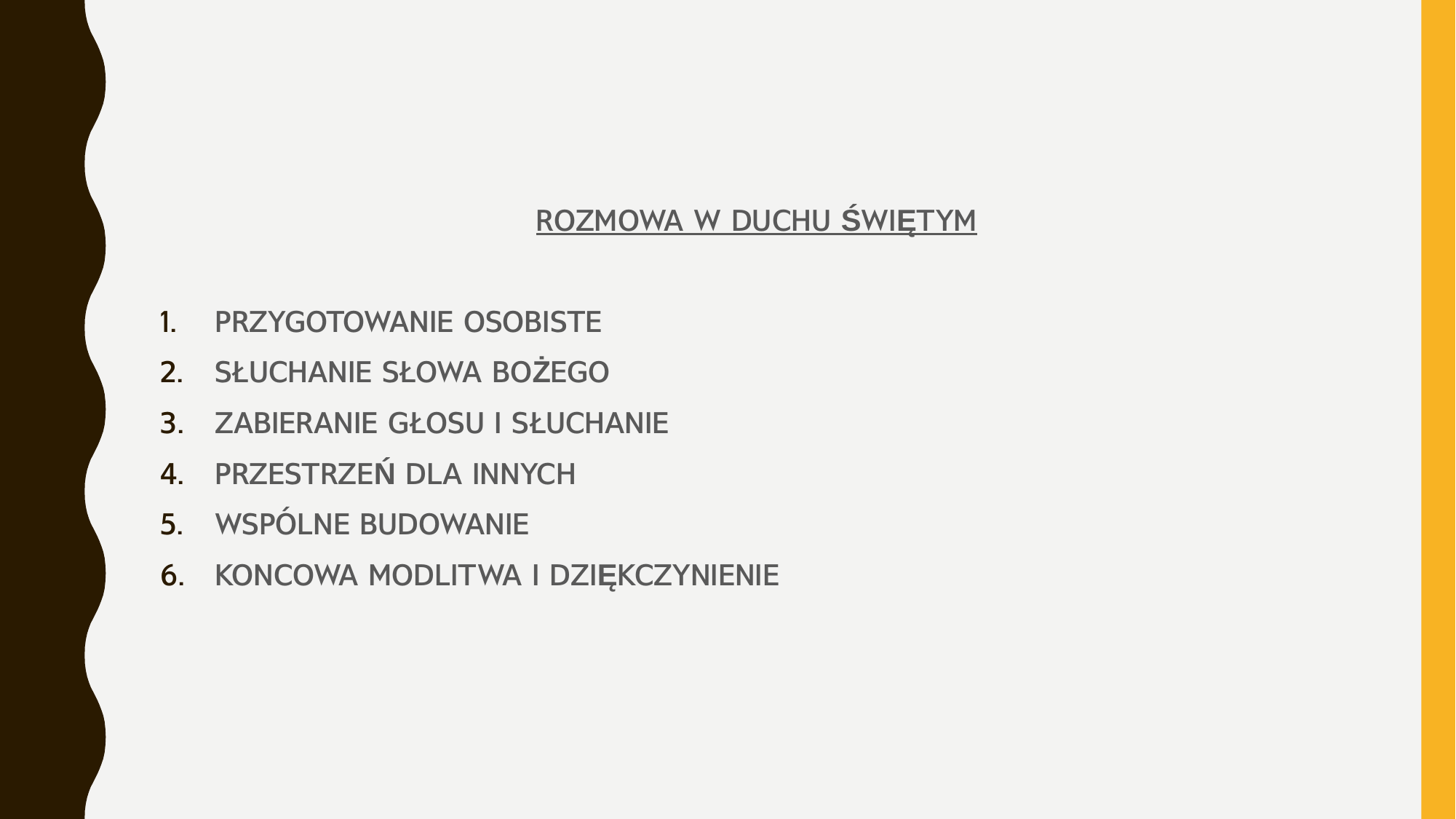

#
ROZMOWA W DUCHU ŚWIĘTYM

PRZYGOTOWANIE OSOBISTE
SŁUCHANIE SŁOWA BOŻEGO
ZABIERANIE GŁOSU I SŁUCHANIE
PRZESTRZEŃ DLA INNYCH
WSPÓLNE BUDOWANIE
KONCOWA MODLITWA I DZIĘKCZYNIENIE